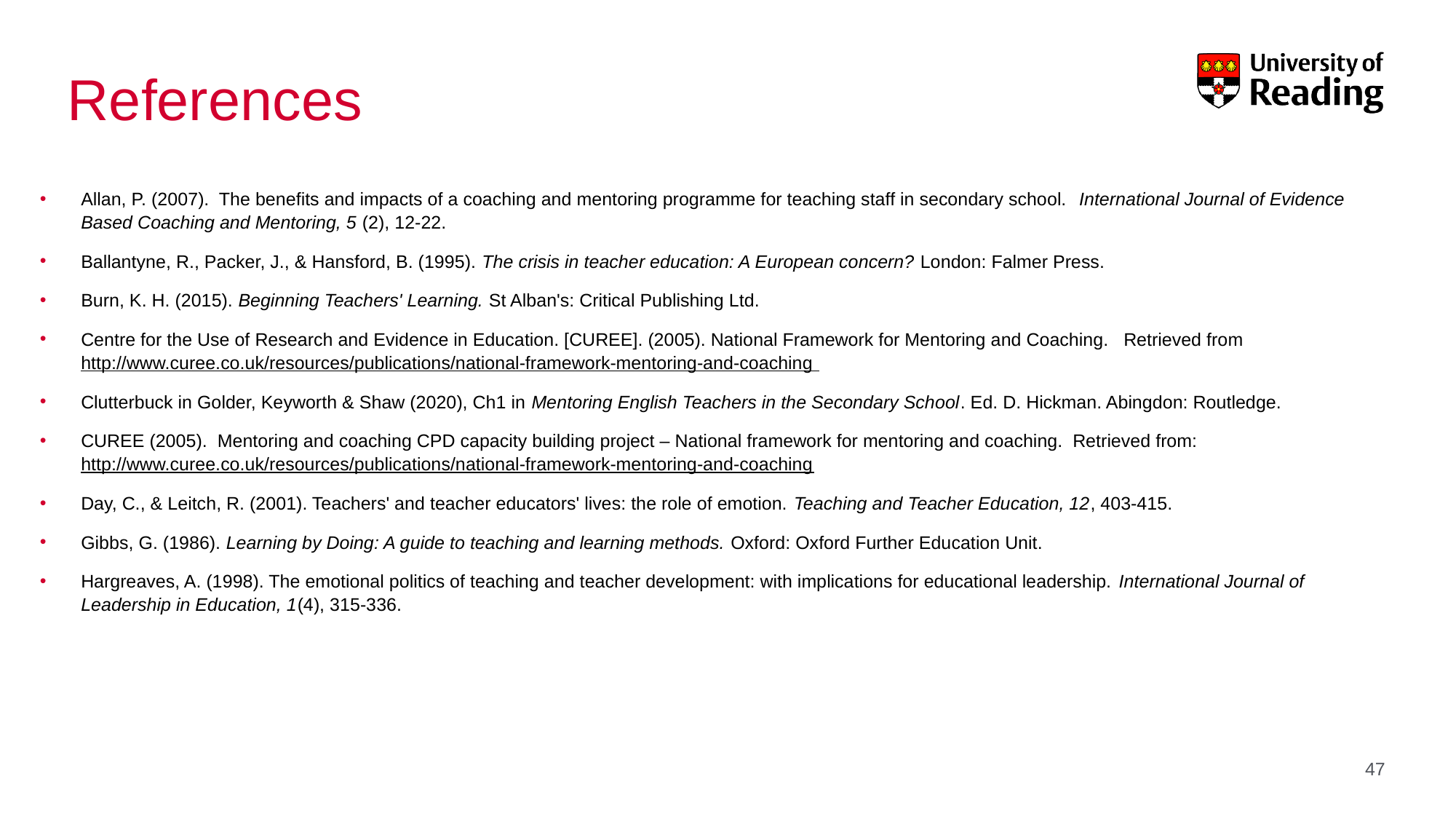

# References
Allan, P. (2007).  The benefits and impacts of a coaching and mentoring programme for teaching staff in secondary school.  International Journal of Evidence Based Coaching and Mentoring, 5 (2), 12-22.​
Ballantyne, R., Packer, J., & Hansford, B. (1995). The crisis in teacher education: A European concern? London: Falmer Press.
Burn, K. H. (2015). Beginning Teachers' Learning. St Alban's: Critical Publishing Ltd.
Centre for the Use of Research and Evidence in Education. [CUREE]. (2005). National Framework for Mentoring and Coaching.   Retrieved from http://www.curee.co.uk/resources/publications/national-framework-mentoring-and-coaching
Clutterbuck in Golder, Keyworth & Shaw (2020), Ch1 in Mentoring English Teachers in the Secondary School. Ed. D. Hickman. Abingdon: Routledge.
CUREE (2005).  Mentoring and coaching CPD capacity building project – National framework for mentoring and coaching.  Retrieved from: http://www.curee.co.uk/resources/publications/national-framework-mentoring-and-coaching
Day, C., & Leitch, R. (2001). Teachers' and teacher educators' lives: the role of emotion. Teaching and Teacher Education, 12, 403-415.
Gibbs, G. (1986). Learning by Doing: A guide to teaching and learning methods. Oxford: Oxford Further Education Unit.
Hargreaves, A. (1998). The emotional politics of teaching and teacher development: with implications for educational leadership. International Journal of Leadership in Education, 1(4), 315-336.
47